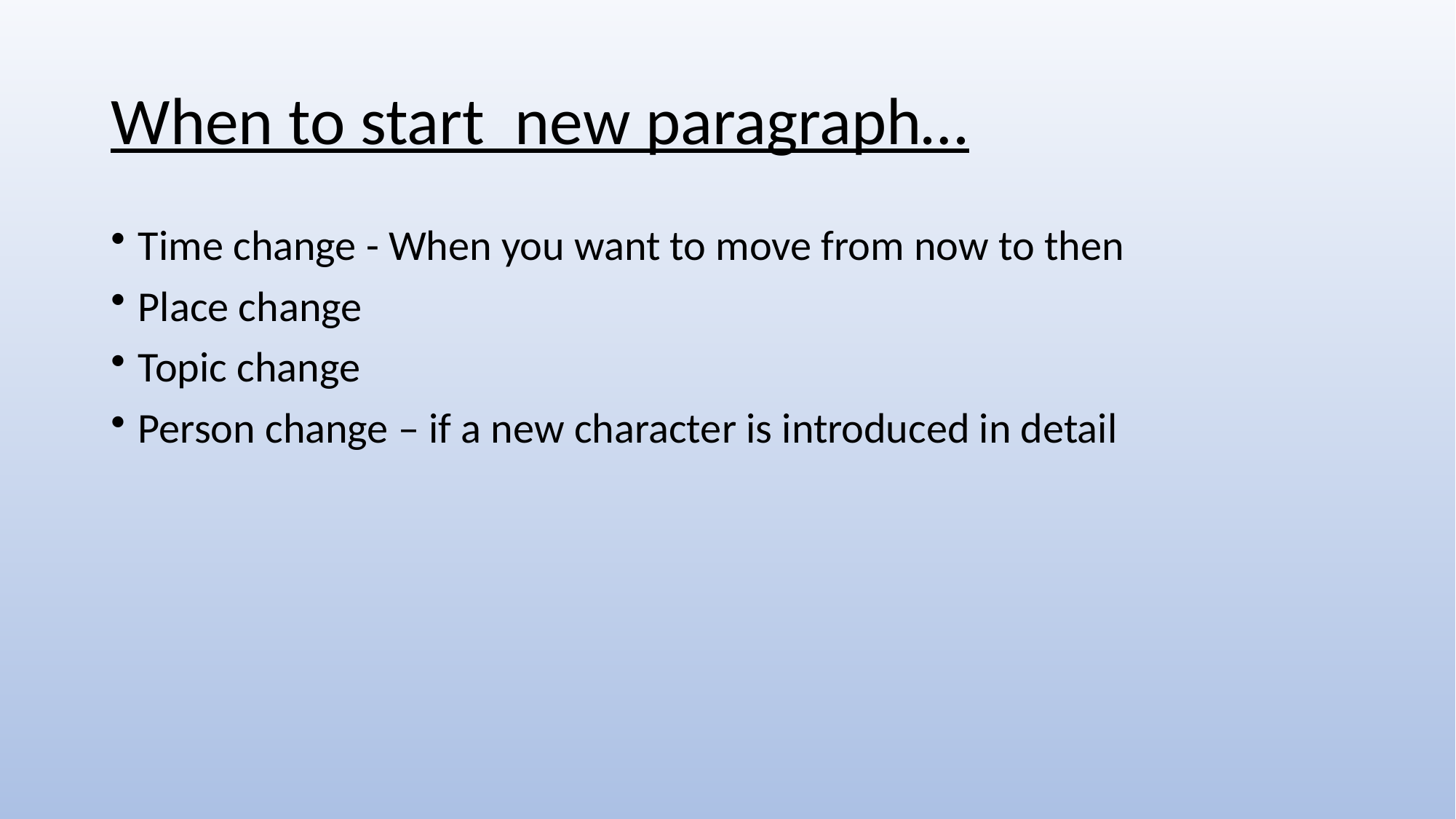

# When to start  new paragraph…
Time change - When you want to move from now to then
Place change
Topic change
Person change – if a new character is introduced in detail